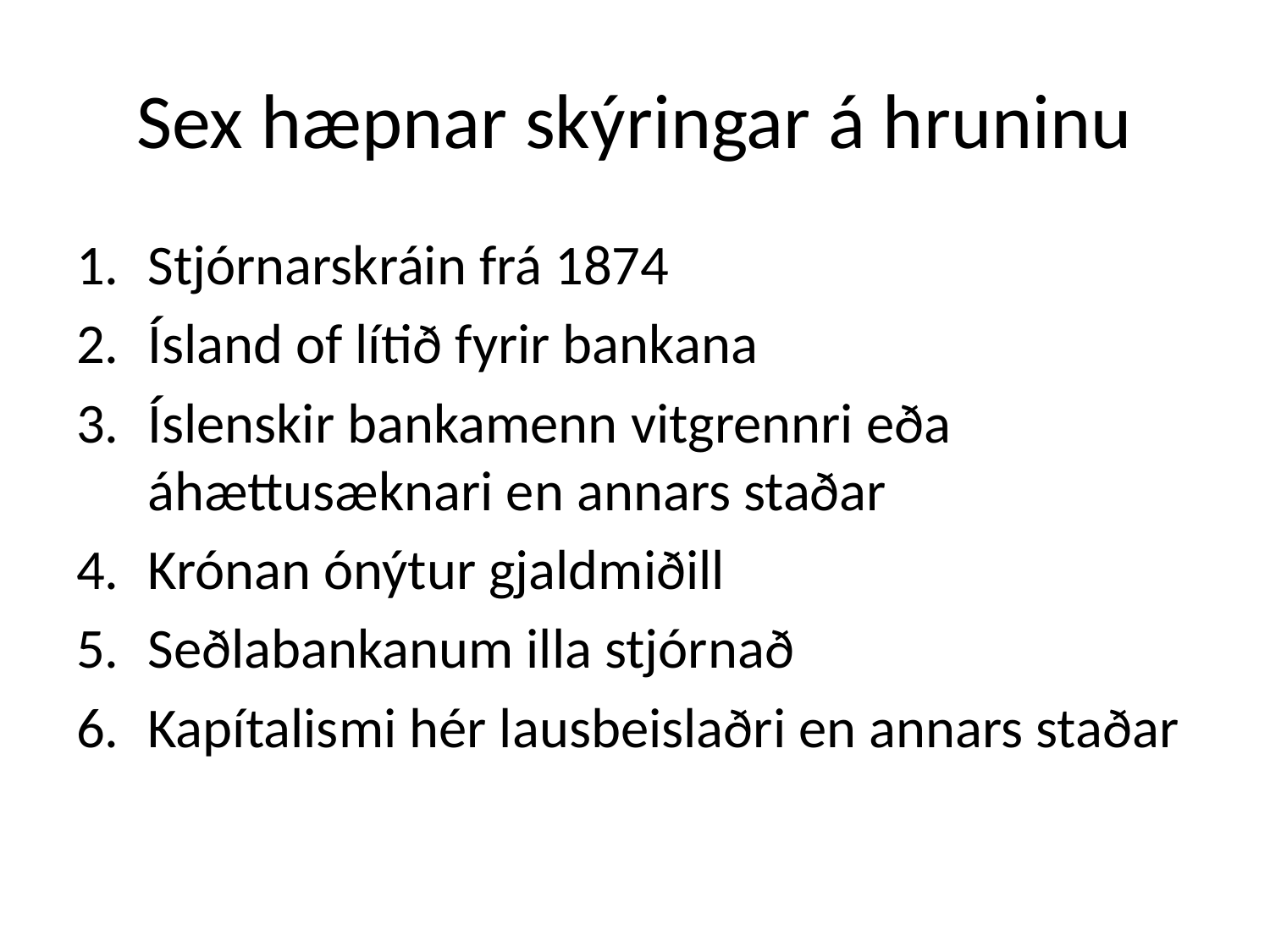

# Sex hæpnar skýringar á hruninu
Stjórnarskráin frá 1874
Ísland of lítið fyrir bankana
Íslenskir bankamenn vitgrennri eða áhættusæknari en annars staðar
Krónan ónýtur gjaldmiðill
Seðlabankanum illa stjórnað
Kapítalismi hér lausbeislaðri en annars staðar